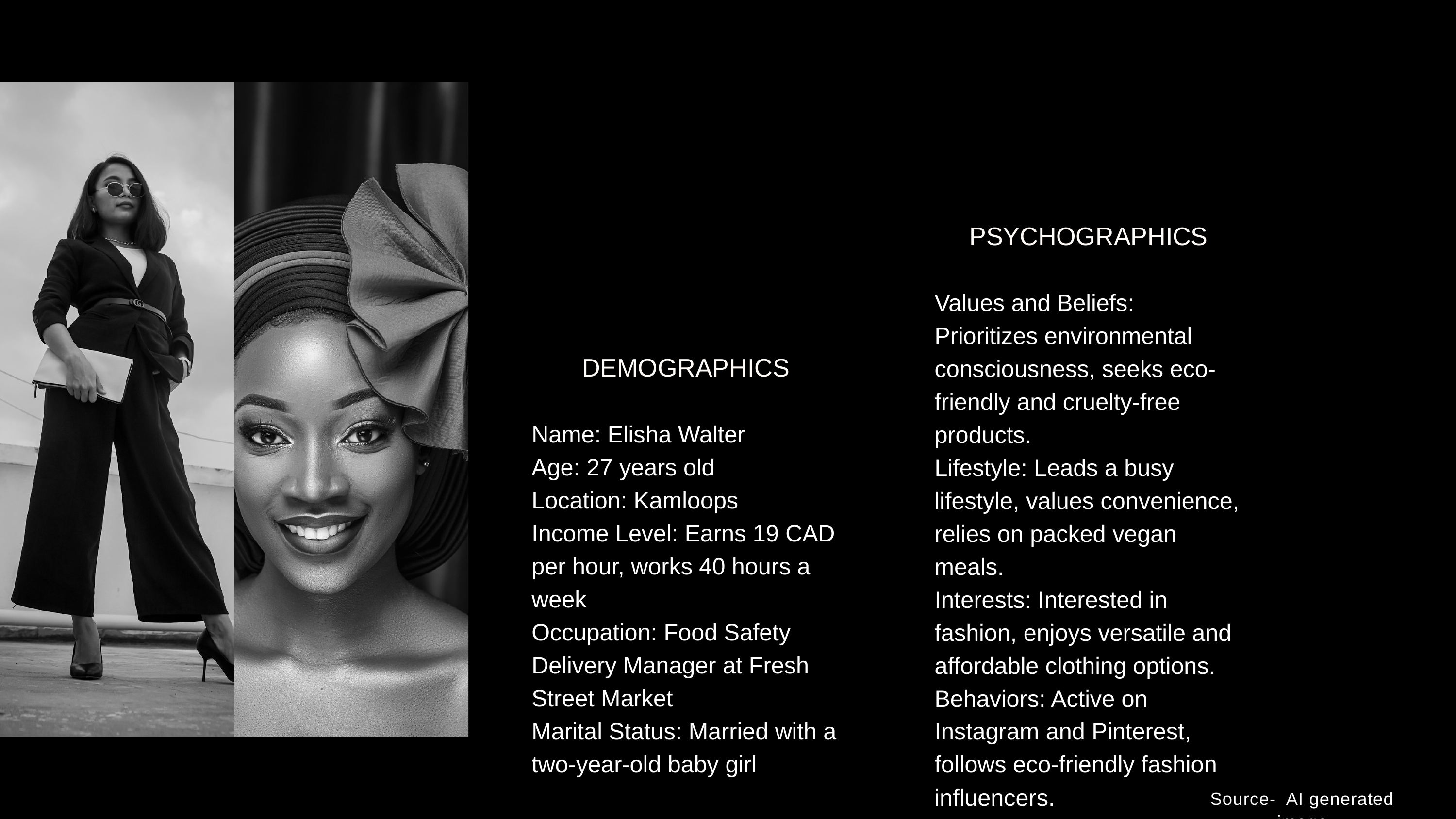

PSYCHOGRAPHICS
Values and Beliefs: Prioritizes environmental consciousness, seeks eco-friendly and cruelty-free products.
Lifestyle: Leads a busy lifestyle, values convenience, relies on packed vegan meals.
Interests: Interested in fashion, enjoys versatile and affordable clothing options.
Behaviors: Active on Instagram and Pinterest, follows eco-friendly fashion influencers.
DEMOGRAPHICS
Name: Elisha Walter
Age: 27 years old
Location: Kamloops
Income Level: Earns 19 CAD per hour, works 40 hours a week
Occupation: Food Safety Delivery Manager at Fresh Street Market
Marital Status: Married with a two-year-old baby girl
Source-  AI generated image